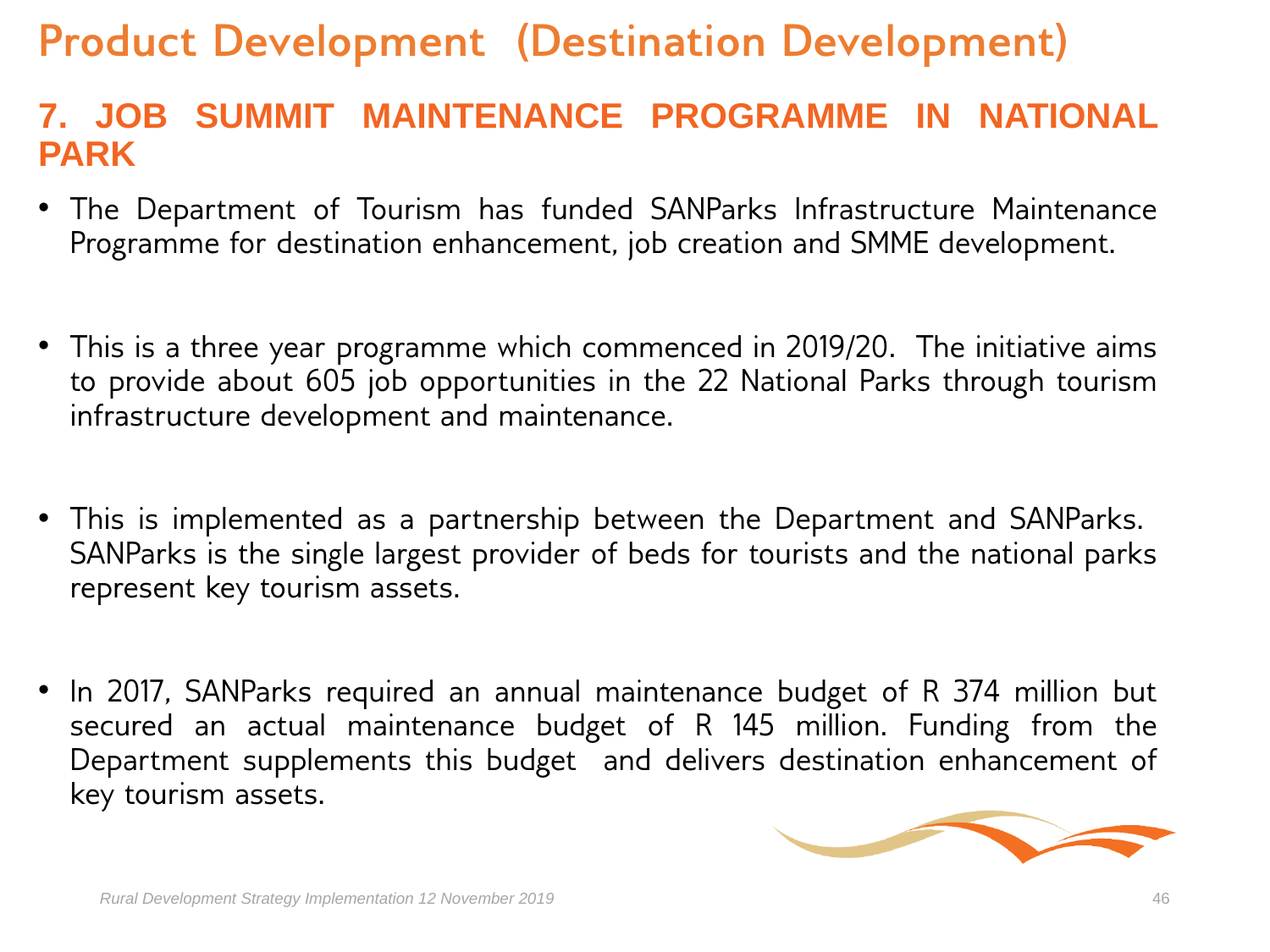

# Product Development  (Destination Development)
7. JOB SUMMIT MAINTENANCE PROGRAMME IN NATIONAL PARK
The Department of Tourism has funded SANParks Infrastructure Maintenance Programme for destination enhancement, job creation and SMME development.

This is a three year programme which commenced in 2019/20.  The initiative aims to provide about 605 job opportunities in the 22 National Parks through tourism infrastructure development and maintenance.

This is implemented as a partnership between the Department and SANParks.  SANParks is the single largest provider of beds for tourists and the national parks represent key tourism assets.

In 2017, SANParks required an annual maintenance budget of R 374 million but secured an actual maintenance budget of R 145 million. Funding from the Department supplements this budget  and delivers destination enhancement of key tourism assets.

Rural Development Strategy Implementation 12 November 2019
46